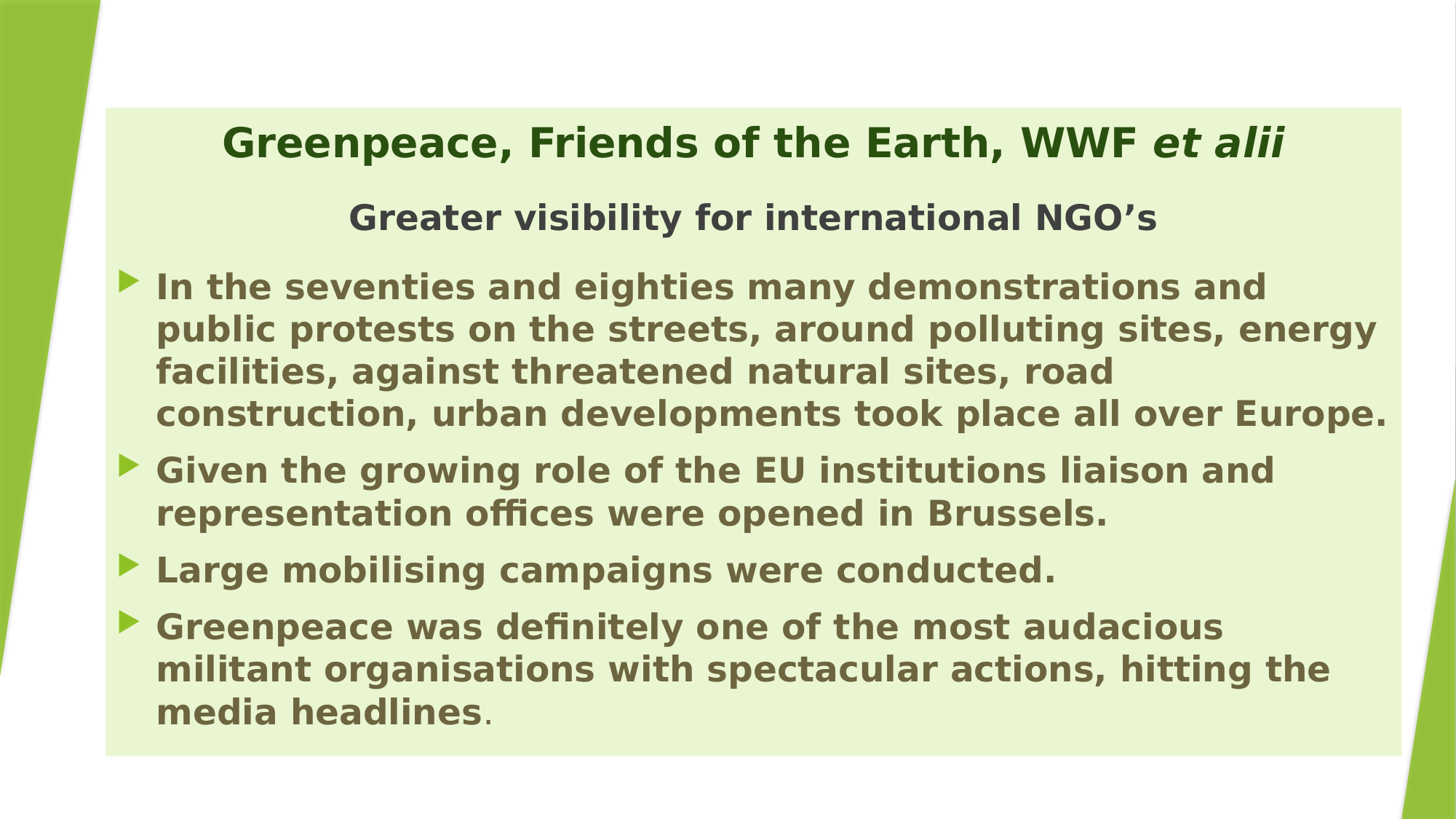

#
Greenpeace, Friends of the Earth, WWF et alii
Greater visibility for international NGO’s
In the seventies and eighties many demonstrations and public protests on the streets, around polluting sites, energy facilities, against threatened natural sites, road construction, urban developments took place all over Europe.
Given the growing role of the EU institutions liaison and representation offices were opened in Brussels.
Large mobilising campaigns were conducted.
Greenpeace was definitely one of the most audacious militant organisations with spectacular actions, hitting the media headlines.